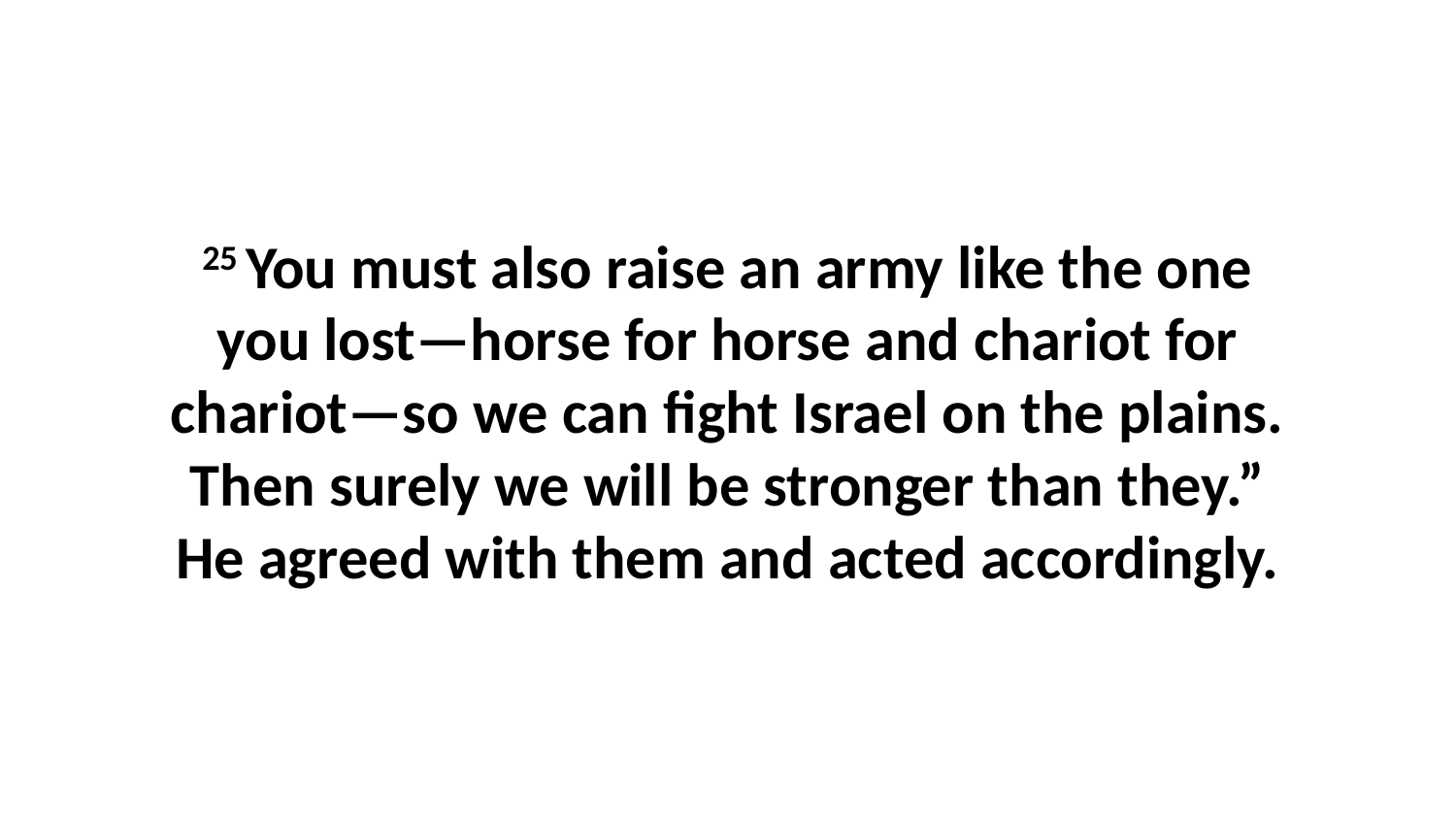

25 You must also raise an army like the one you lost—horse for horse and chariot for chariot—so we can fight Israel on the plains. Then surely we will be stronger than they.” He agreed with them and acted accordingly.